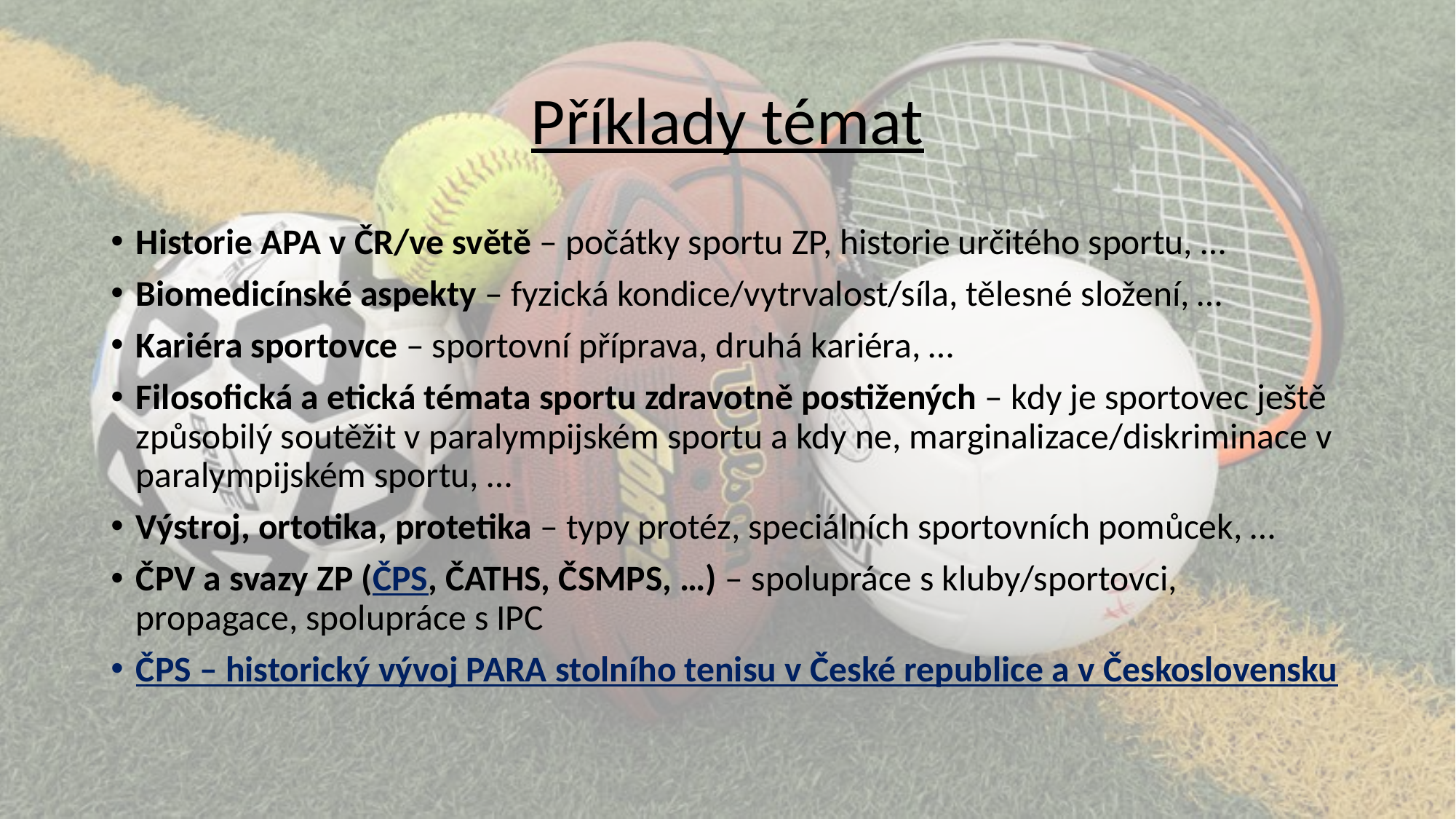

# Příklady témat
Historie APA v ČR/ve světě – počátky sportu ZP, historie určitého sportu, …
Biomedicínské aspekty – fyzická kondice/vytrvalost/síla, tělesné složení, …
Kariéra sportovce – sportovní příprava, druhá kariéra, …
Filosofická a etická témata sportu zdravotně postižených – kdy je sportovec ještě způsobilý soutěžit v paralympijském sportu a kdy ne, marginalizace/diskriminace v paralympijském sportu, …
Výstroj, ortotika, protetika – typy protéz, speciálních sportovních pomůcek, …
ČPV a svazy ZP (ČPS, ČATHS, ČSMPS, …) – spolupráce s kluby/sportovci, propagace, spolupráce s IPC
ČPS – historický vývoj PARA stolního tenisu v České republice a v Československu